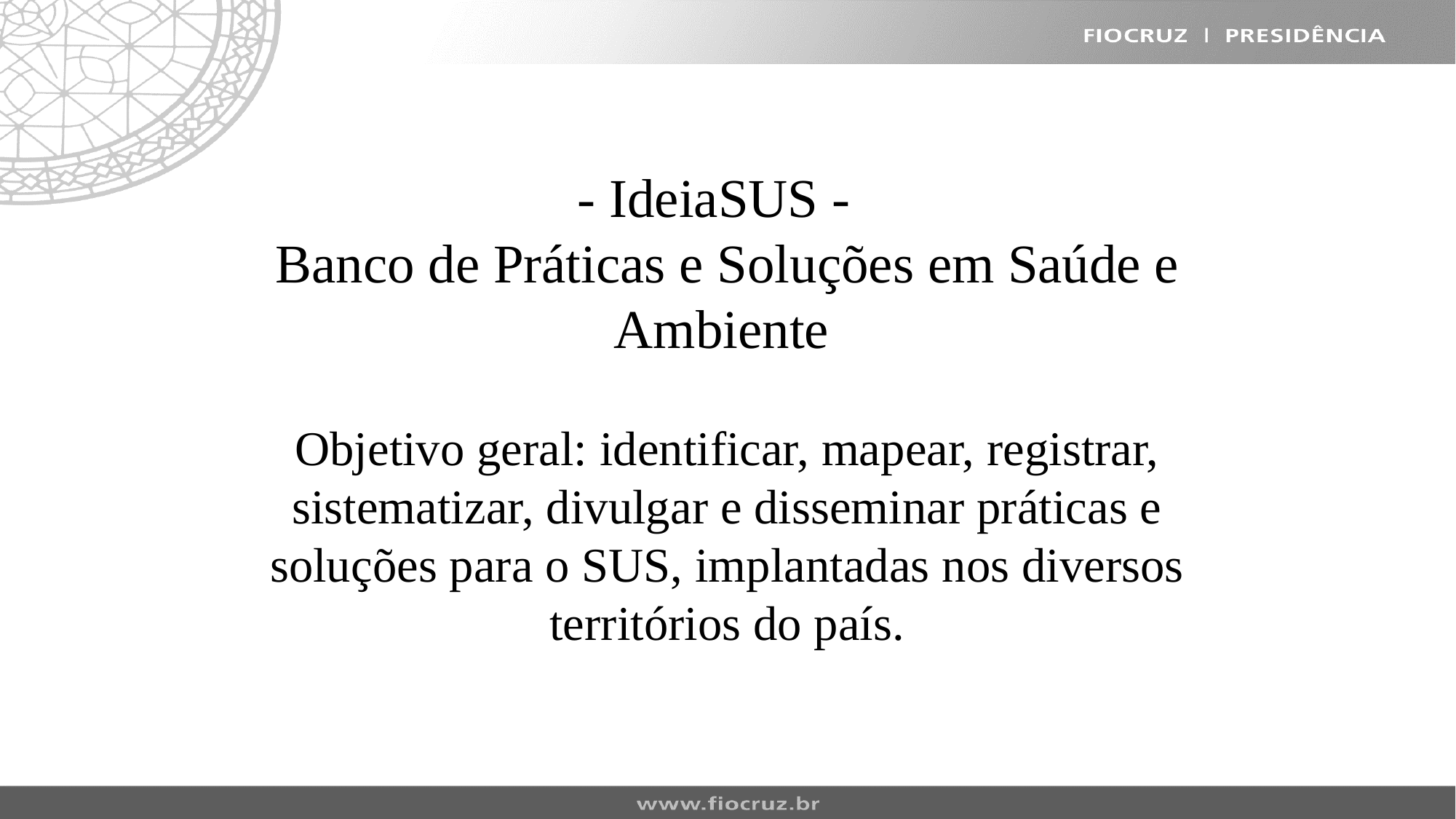

# - IdeiaSUS - Banco de Práticas e Soluções em Saúde e Ambiente  Objetivo geral: identificar, mapear, registrar, sistematizar, divulgar e disseminar práticas e soluções para o SUS, implantadas nos diversos territórios do país.